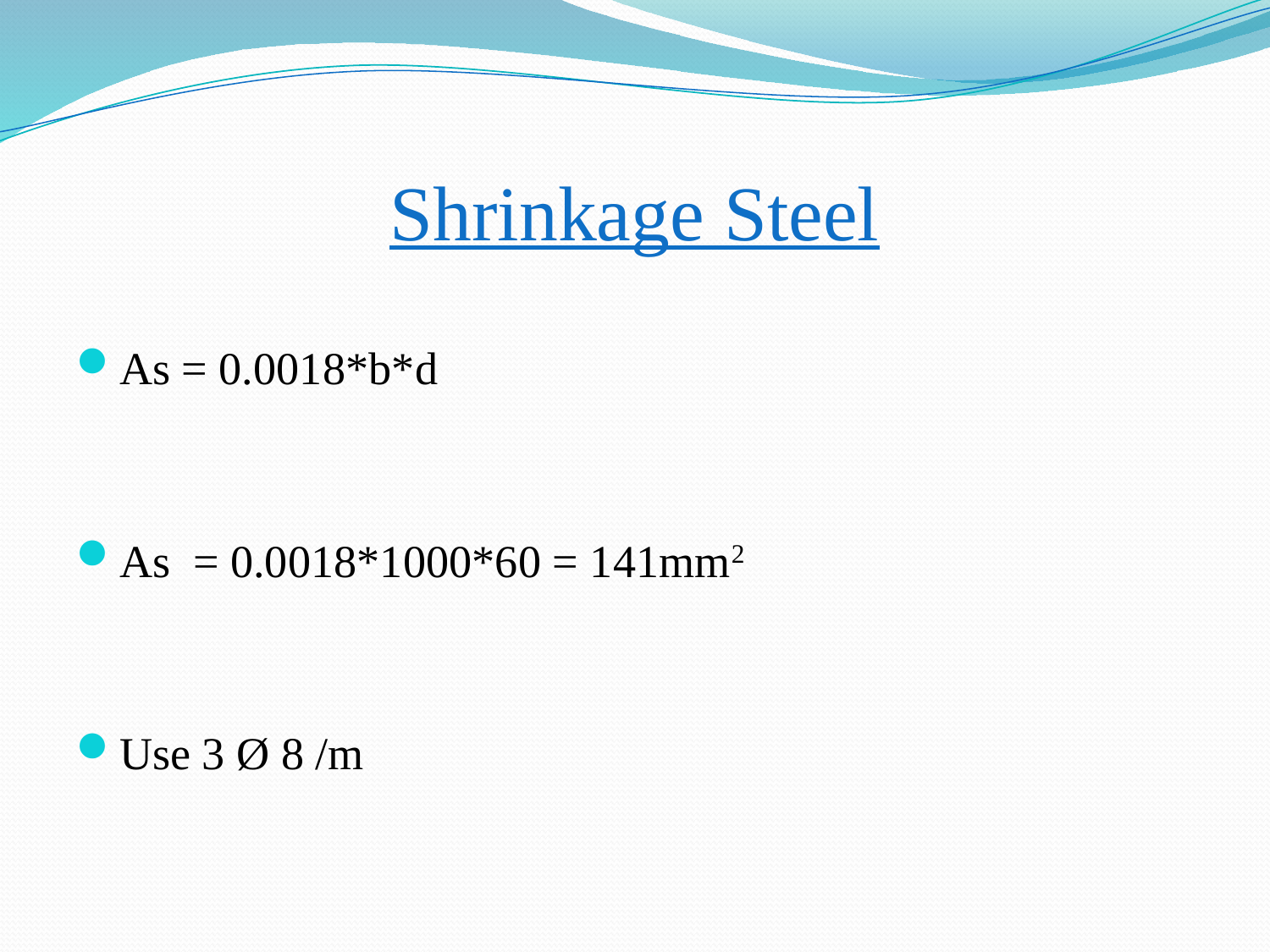

# Shrinkage Steel

As = 0.0018*b*d

As  = 0.0018*1000*60 = 141mm2

Use 3 Ø 8 /m